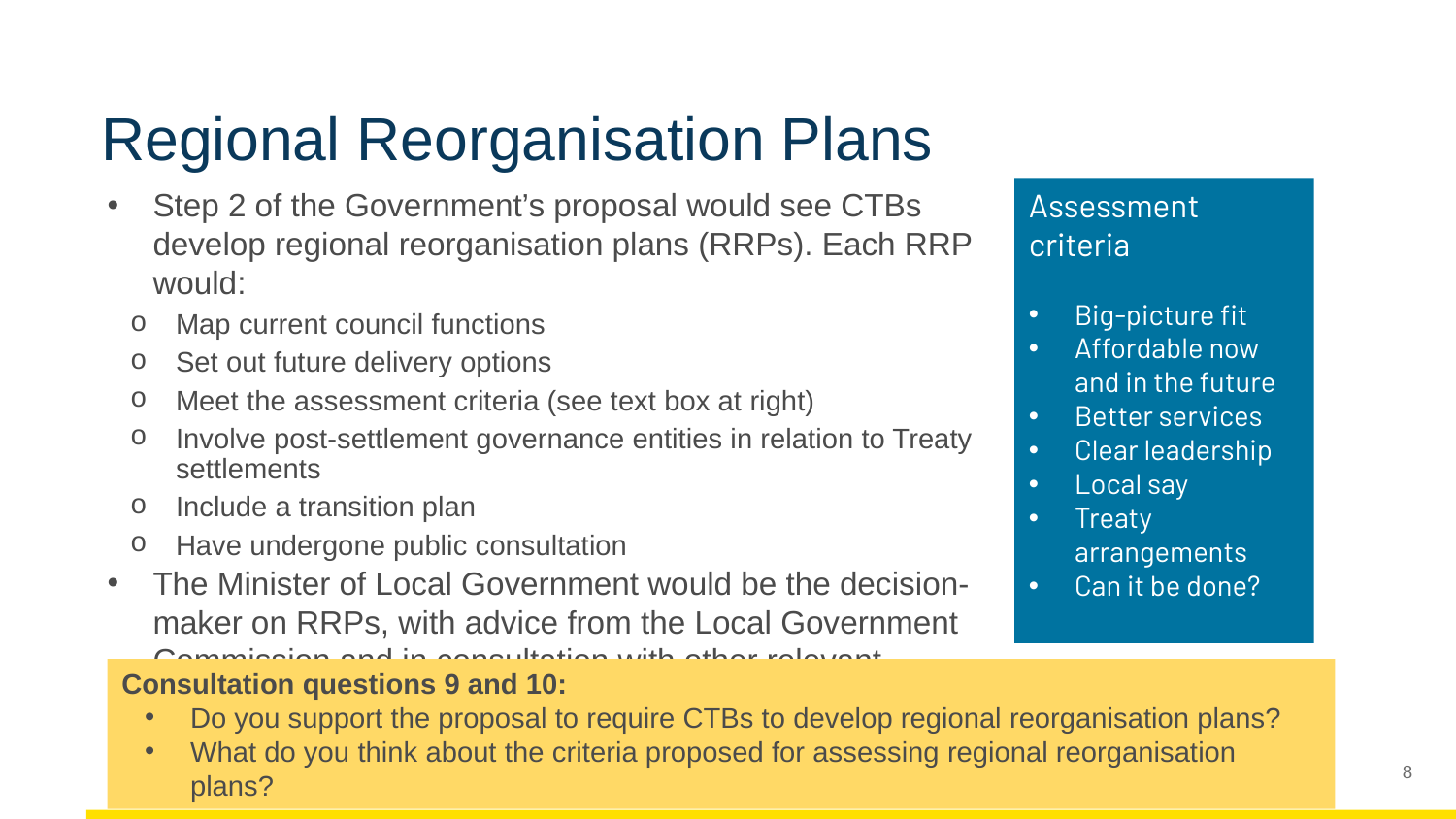

Regional Reorganisation Plans
Step 2 of the Government’s proposal would see CTBs develop regional reorganisation plans (RRPs). Each RRP would:
Map current council functions
Set out future delivery options
Meet the assessment criteria (see text box at right)
Involve post-settlement governance entities in relation to Treaty settlements
Include a transition plan
Have undergone public consultation
The Minister of Local Government would be the decision-maker on RRPs, with advice from the Local Government Commission and in consultation with other relevant ministers.
Assessment criteria

Big-picture fit
Affordable now and in the future
Better services
Clear leadership
Local say
Treaty arrangements
Can it be done?

Consultation questions 9 and 10:
Do you support the proposal to require CTBs to develop regional reorganisation plans?
What do you think about the criteria proposed for assessing regional reorganisation plans?
8